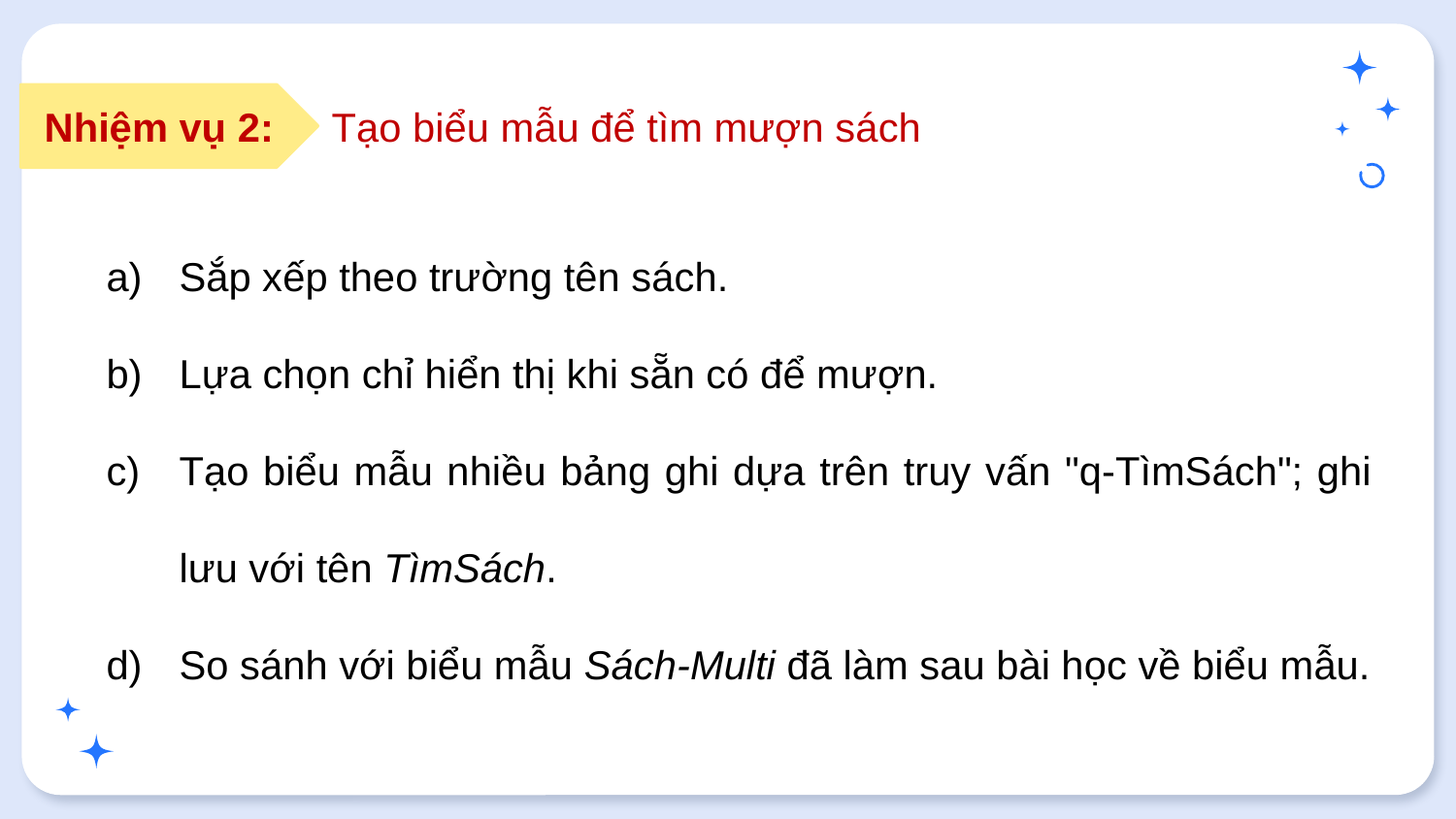

Nhiệm vụ 2:
Tạo biểu mẫu để tìm mượn sách
Sắp xếp theo trường tên sách.
Lựa chọn chỉ hiển thị khi sẵn có để mượn.
Tạo biểu mẫu nhiều bảng ghi dựa trên truy vấn "q-TìmSách"; ghi lưu với tên TìmSách.
So sánh với biểu mẫu Sách-Multi đã làm sau bài học về biểu mẫu.